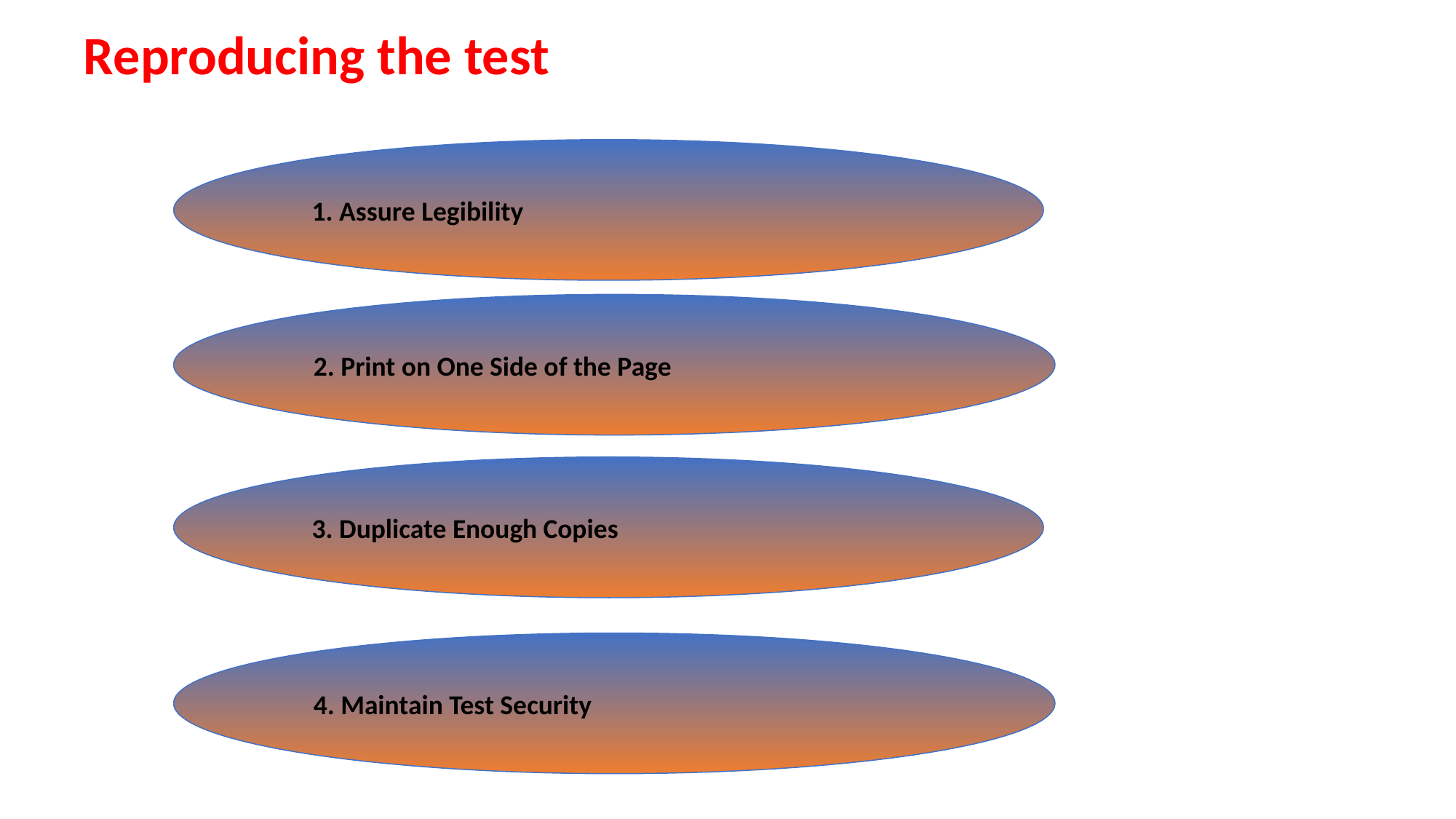

# Reproducing the test
1. Assure Legibility
2. Print on One Side of the Page
3. Duplicate Enough Copies
4. Maintain Test Security